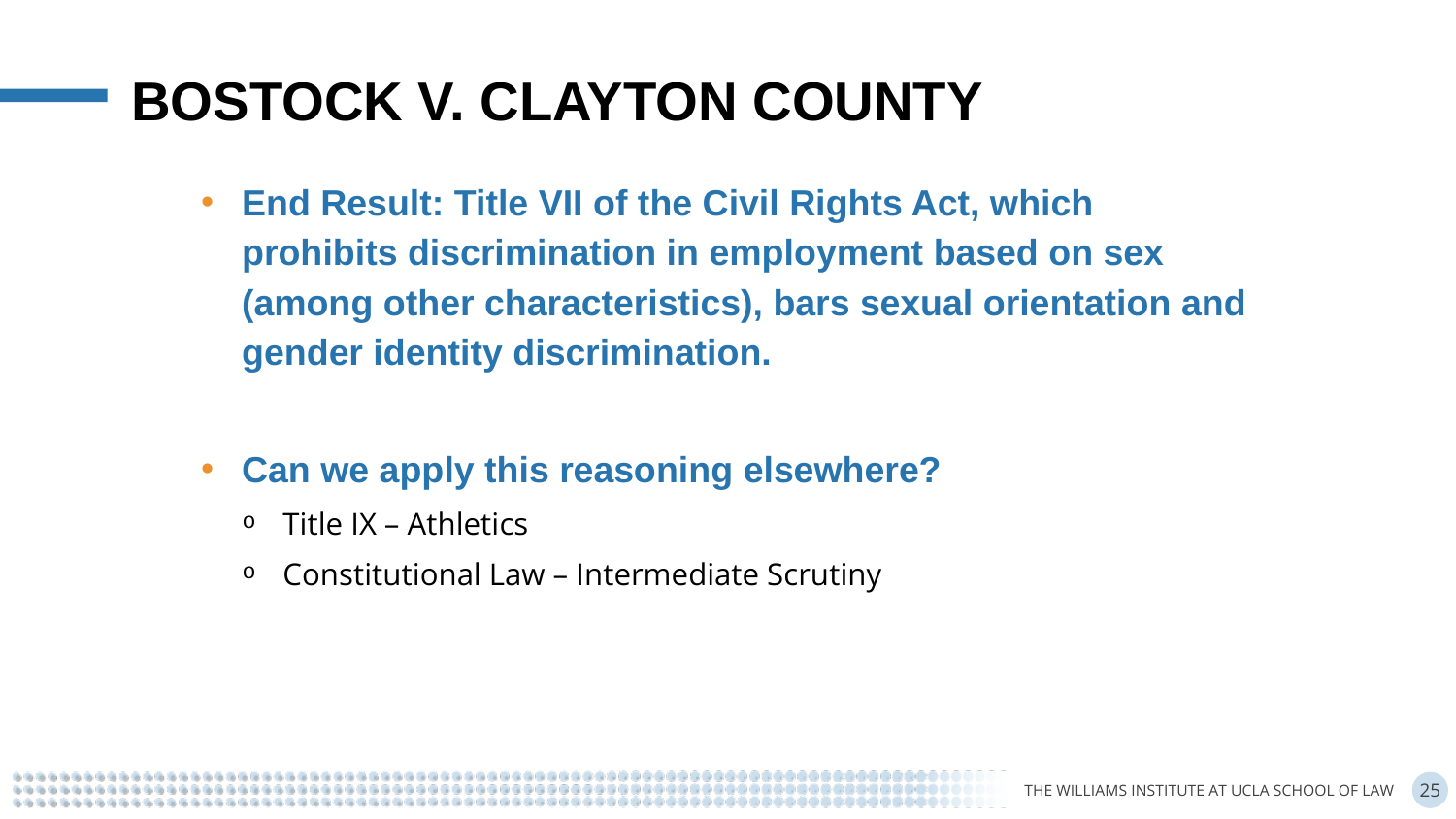

Bostock v. Clayton County
End Result: Title VII of the Civil Rights Act, which prohibits discrimination in employment based on sex (among other characteristics), bars sexual orientation and gender identity discrimination.

Can we apply this reasoning elsewhere?
Title IX – Athletics
Constitutional Law – Intermediate Scrutiny